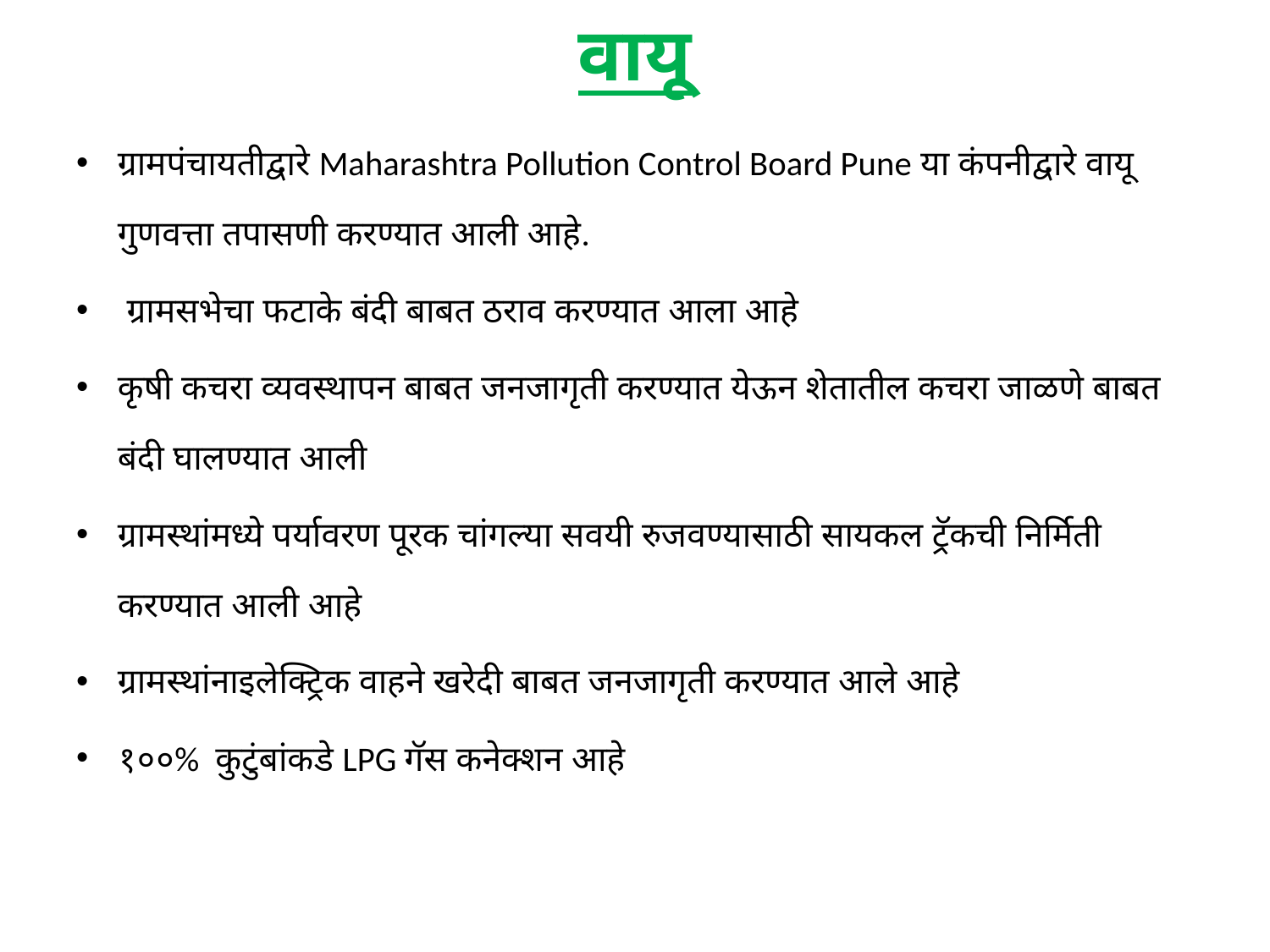

# वायू
ग्रामपंचायतीद्वारे Maharashtra Pollution Control Board Pune या कंपनीद्वारे वायू गुणवत्ता तपासणी करण्यात आली आहे.
 ग्रामसभेचा फटाके बंदी बाबत ठराव करण्यात आला आहे
कृषी कचरा व्यवस्थापन बाबत जनजागृती करण्यात येऊन शेतातील कचरा जाळणे बाबत बंदी घालण्यात आली
ग्रामस्थांमध्ये पर्यावरण पूरक चांगल्या सवयी रुजवण्यासाठी सायकल ट्रॅकची निर्मिती करण्यात आली आहे
ग्रामस्थांनाइलेक्ट्रिक वाहने खरेदी बाबत जनजागृती करण्यात आले आहे
१००%  कुटुंबांकडे LPG गॅस कनेक्शन आहे